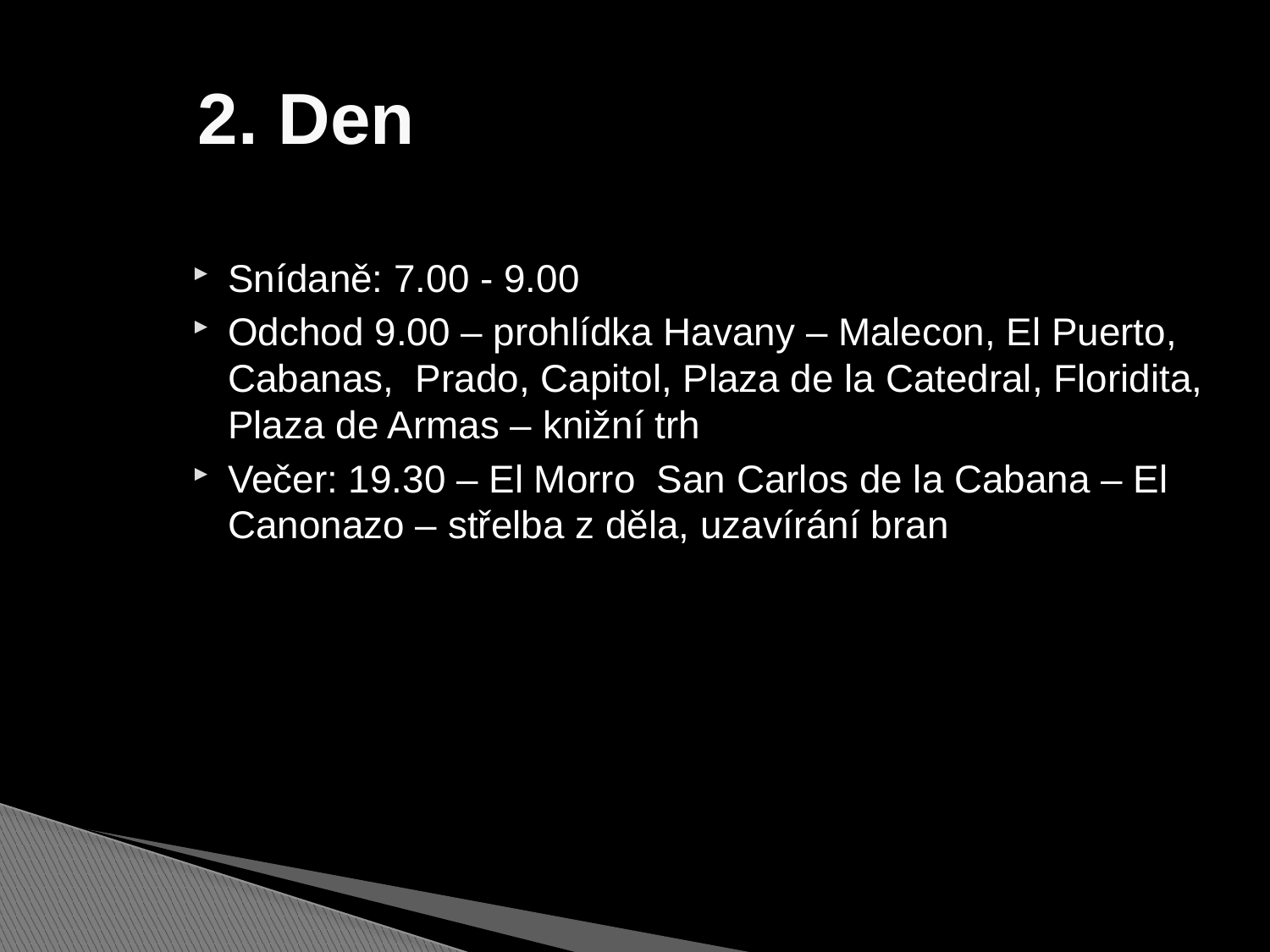

2. Den
Snídaně: 7.00 - 9.00
Odchod 9.00 – prohlídka Havany – Malecon, El Puerto, Cabanas,  Prado, Capitol, Plaza de la Catedral, Floridita, Plaza de Armas – knižní trh
Večer: 19.30 – El Morro  San Carlos de la Cabana – El Canonazo – střelba z děla, uzavírání bran